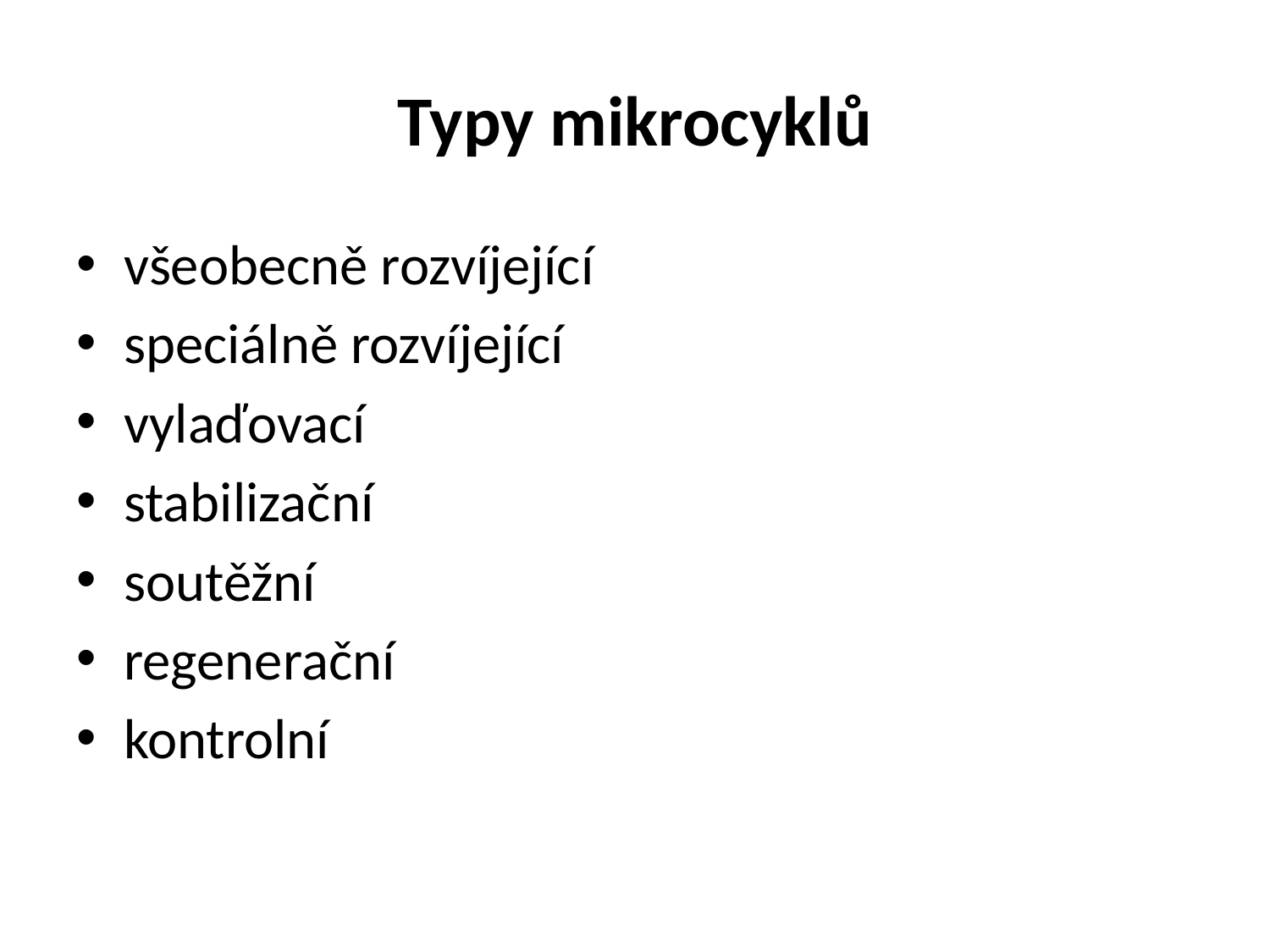

# Typy mikrocyklů
všeobecně rozvíjející
speciálně rozvíjející
vylaďovací
stabilizační
soutěžní
regenerační
kontrolní